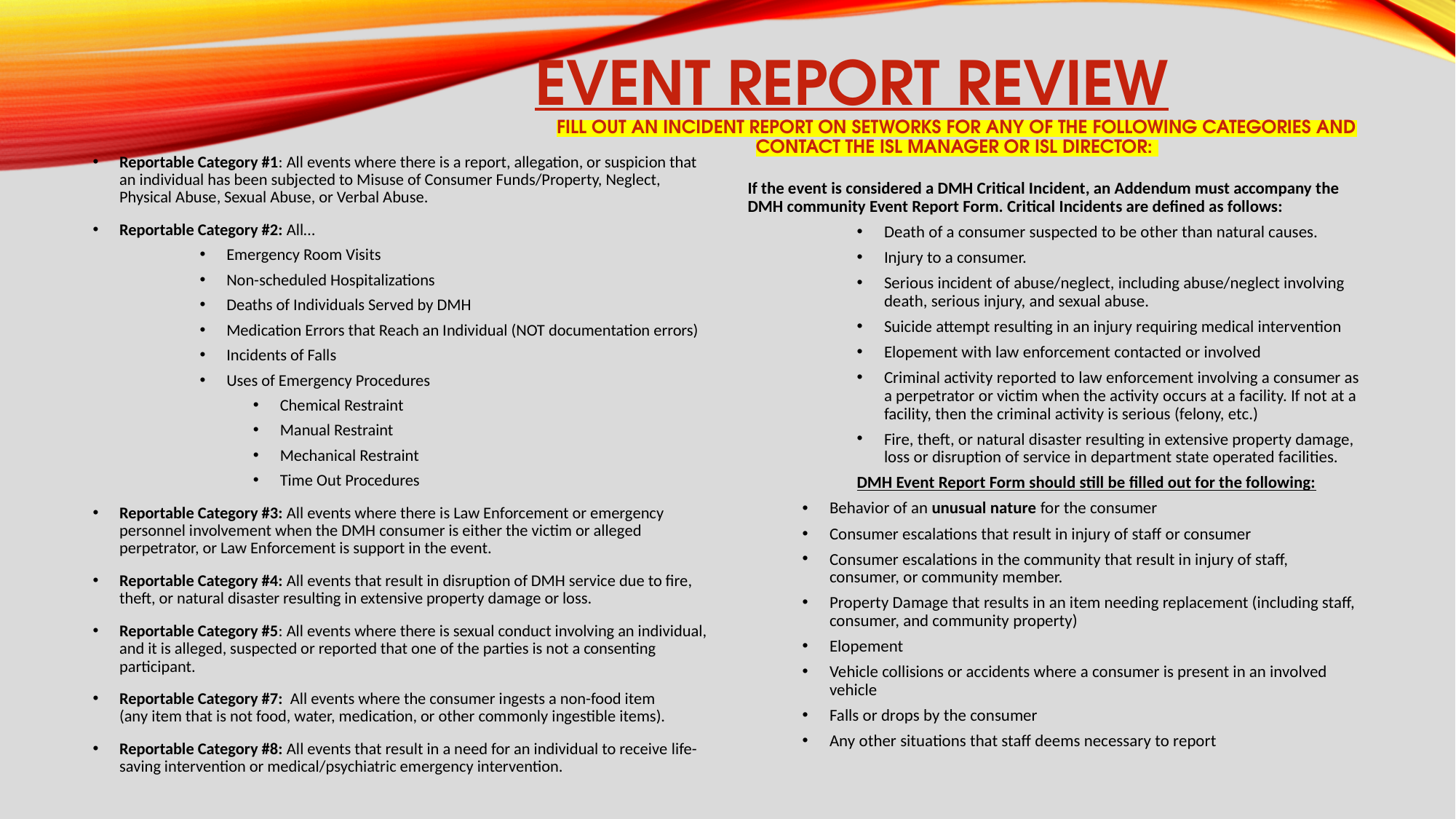

# EVENT REPORT Review
Fill out An Incident Report on Setworks for any of the following categories and contact the ISL Manager or ISL Director:

Reportable Category #1: All events where there is a report, allegation, or suspicion that an individual has been subjected to Misuse of Consumer Funds/Property, Neglect, Physical Abuse, Sexual Abuse, or Verbal Abuse.
Reportable Category #2: All…
Emergency Room Visits
Non-scheduled Hospitalizations
Deaths of Individuals Served by DMH
Medication Errors that Reach an Individual (NOT documentation errors)
Incidents of Falls
Uses of Emergency Procedures
Chemical Restraint
Manual Restraint
Mechanical Restraint
Time Out Procedures
Reportable Category #3: All events where there is Law Enforcement or emergency personnel involvement when the DMH consumer is either the victim or alleged perpetrator, or Law Enforcement is support in the event.
Reportable Category #4: All events that result in disruption of DMH service due to fire, theft, or natural disaster resulting in extensive property damage or loss.
Reportable Category #5: All events where there is sexual conduct involving an individual, and it is alleged, suspected or reported that one of the parties is not a consenting participant.
Reportable Category #7:  All events where the consumer ingests a non-food item (any item that is not food, water, medication, or other commonly ingestible items).
Reportable Category #8: All events that result in a need for an individual to receive life-saving intervention or medical/psychiatric emergency intervention.
If the event is considered a DMH Critical Incident, an Addendum must accompany the DMH community Event Report Form. Critical Incidents are defined as follows:
Death of a consumer suspected to be other than natural causes.
Injury to a consumer.
Serious incident of abuse/neglect, including abuse/neglect involving death, serious injury, and sexual abuse.
Suicide attempt resulting in an injury requiring medical intervention
Elopement with law enforcement contacted or involved
Criminal activity reported to law enforcement involving a consumer as a perpetrator or victim when the activity occurs at a facility. If not at a facility, then the criminal activity is serious (felony, etc.)
Fire, theft, or natural disaster resulting in extensive property damage, loss or disruption of service in department state operated facilities.
DMH Event Report Form should still be filled out for the following:
Behavior of an unusual nature for the consumer
Consumer escalations that result in injury of staff or consumer
Consumer escalations in the community that result in injury of staff, consumer, or community member.
Property Damage that results in an item needing replacement (including staff, consumer, and community property)
Elopement
Vehicle collisions or accidents where a consumer is present in an involved vehicle
Falls or drops by the consumer
Any other situations that staff deems necessary to report